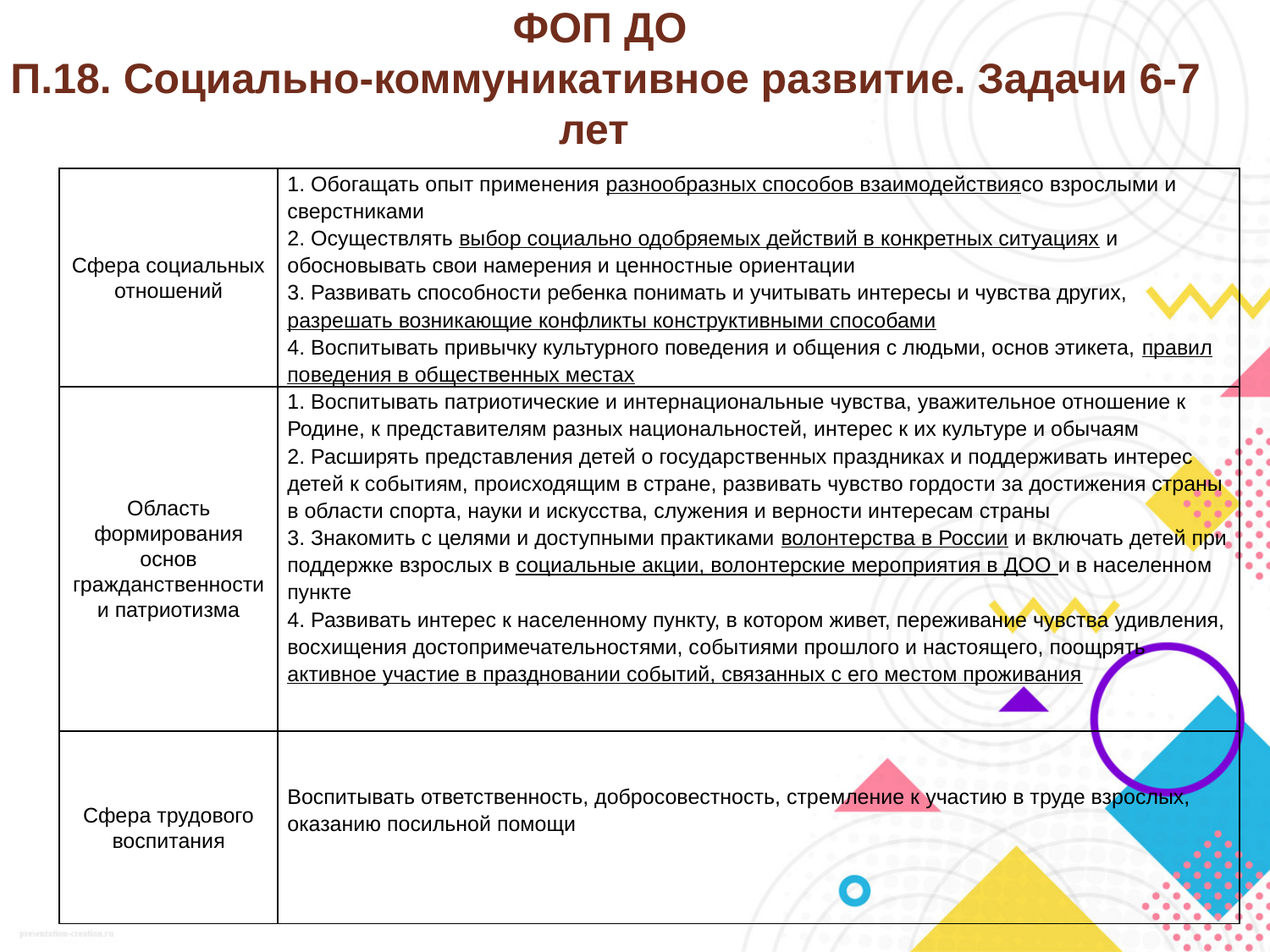

# ФОП ДО П.18. Социально-коммуникативное развитие. Задачи 6-7 лет
| Сфера социальных отношений | 1. Обогащать опыт применения разнообразных способов взаимодействиясо взрослыми и сверстниками 2. Осуществлять выбор социально одобряемых действий в конкретных ситуациях и обосновывать свои намерения и ценностные ориентации 3. Развивать способности ребенка понимать и учитывать интересы и чувства других, разрешать возникающие конфликты конструктивными способами 4. Воспитывать привычку культурного поведения и общения с людьми, основ этикета, правил поведения в общественных местах |
| --- | --- |
| Область формирования основ гражданственности и патриотизма | 1. Воспитывать патриотические и интернациональные чувства, уважительное отношение к Родине, к представителям разных национальностей, интерес к их культуре и обычаям 2. Расширять представления детей о государственных праздниках и поддерживать интерес детей к событиям, происходящим в стране, развивать чувство гордости за достижения страны в области спорта, науки и искусства, служения и верности интересам страны 3. Знакомить с целями и доступными практиками волонтерства в России и включать детей при поддержке взрослых в социальные акции, волонтерские мероприятия в ДОО и в населенном пункте 4. Развивать интерес к населенному пункту, в котором живет, переживание чувства удивления, восхищения достопримечательностями, событиями прошлого и настоящего, поощрять активное участие в праздновании событий, связанных с его местом проживания |
| Сфера трудового воспитания | Воспитывать ответственность, добросовестность, стремление к участию в труде взрослых, оказанию посильной помощи |